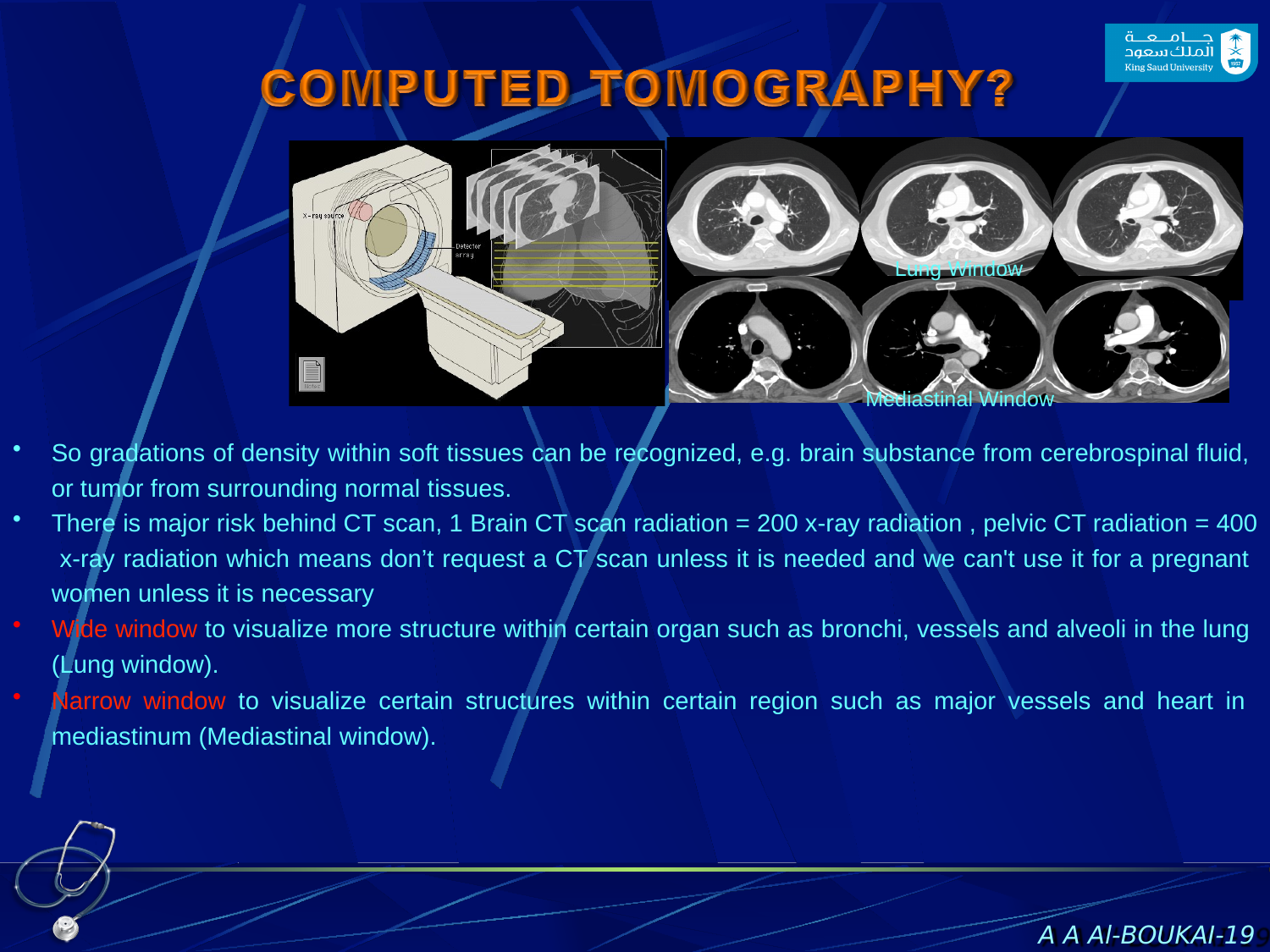

Lung Window

Mediastinal Window

So gradations of density within soft tissues can be recognized, e.g. brain substance from cerebrospinal fluid,  or tumor from surrounding normal tissues.
There is major risk behind CT scan, 1 Brain CT scan radiation = 200 x-ray radiation , pelvic CT radiation = 400  x-ray radiation which means don’t request a CT scan unless it is needed and we can't use it for a pregnant  women unless it is necessary
Wide window to visualize more structure within certain organ such as bronchi, vessels and alveoli in the lung  (Lung window).
Narrow window to visualize certain structures within certain region such as major vessels and heart in  mediastinum (Mediastinal window).

A A Al-BOUKAI-19